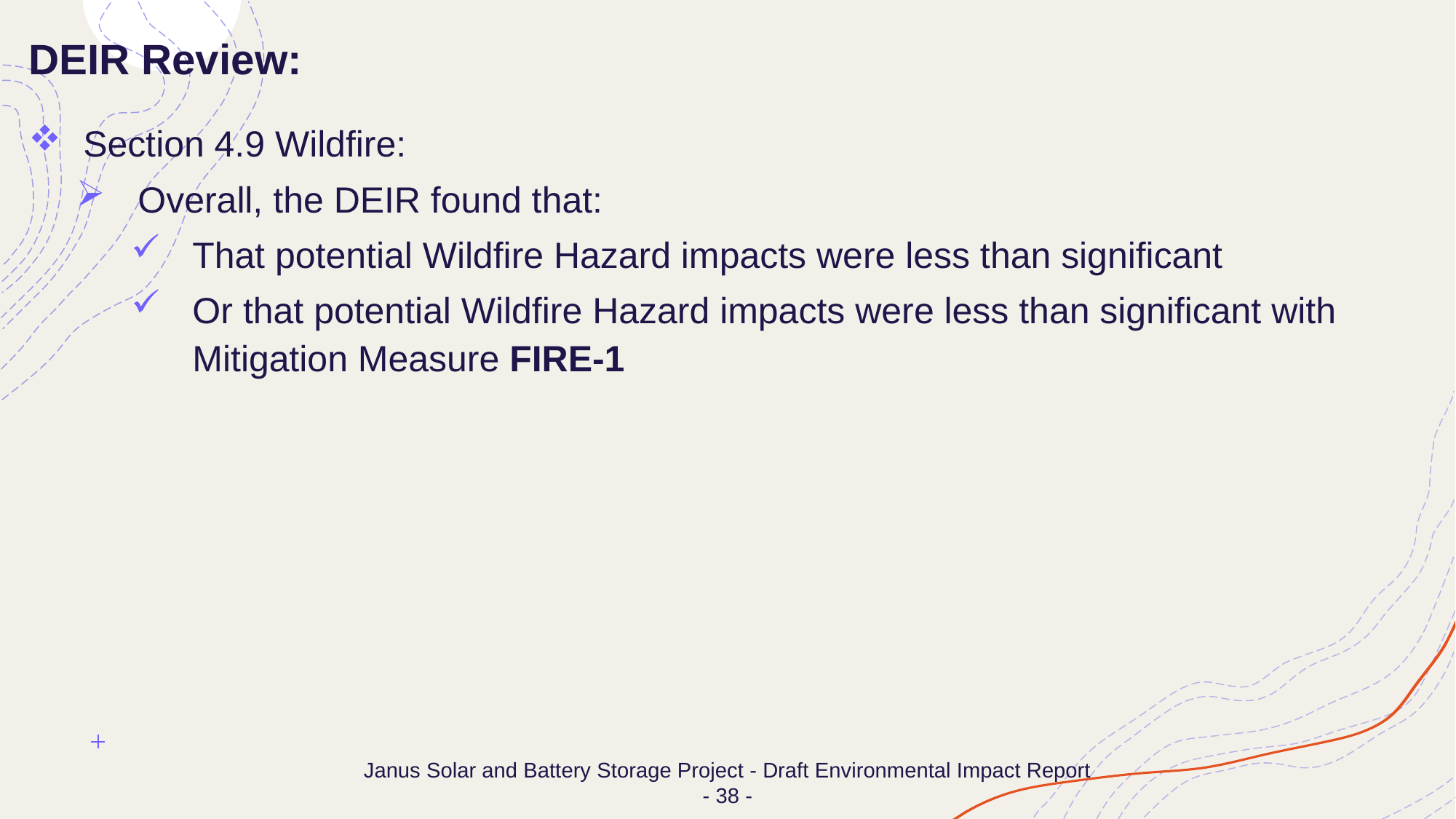

DEIR Review:
Section 4.9 Wildfire:
Overall, the DEIR found that:
That potential Wildfire Hazard impacts were less than significant
Or that potential Wildfire Hazard impacts were less than significant with Mitigation Measure FIRE-1

# Janus Solar and Battery Storage Project - Draft Environmental Impact Report - 38 -